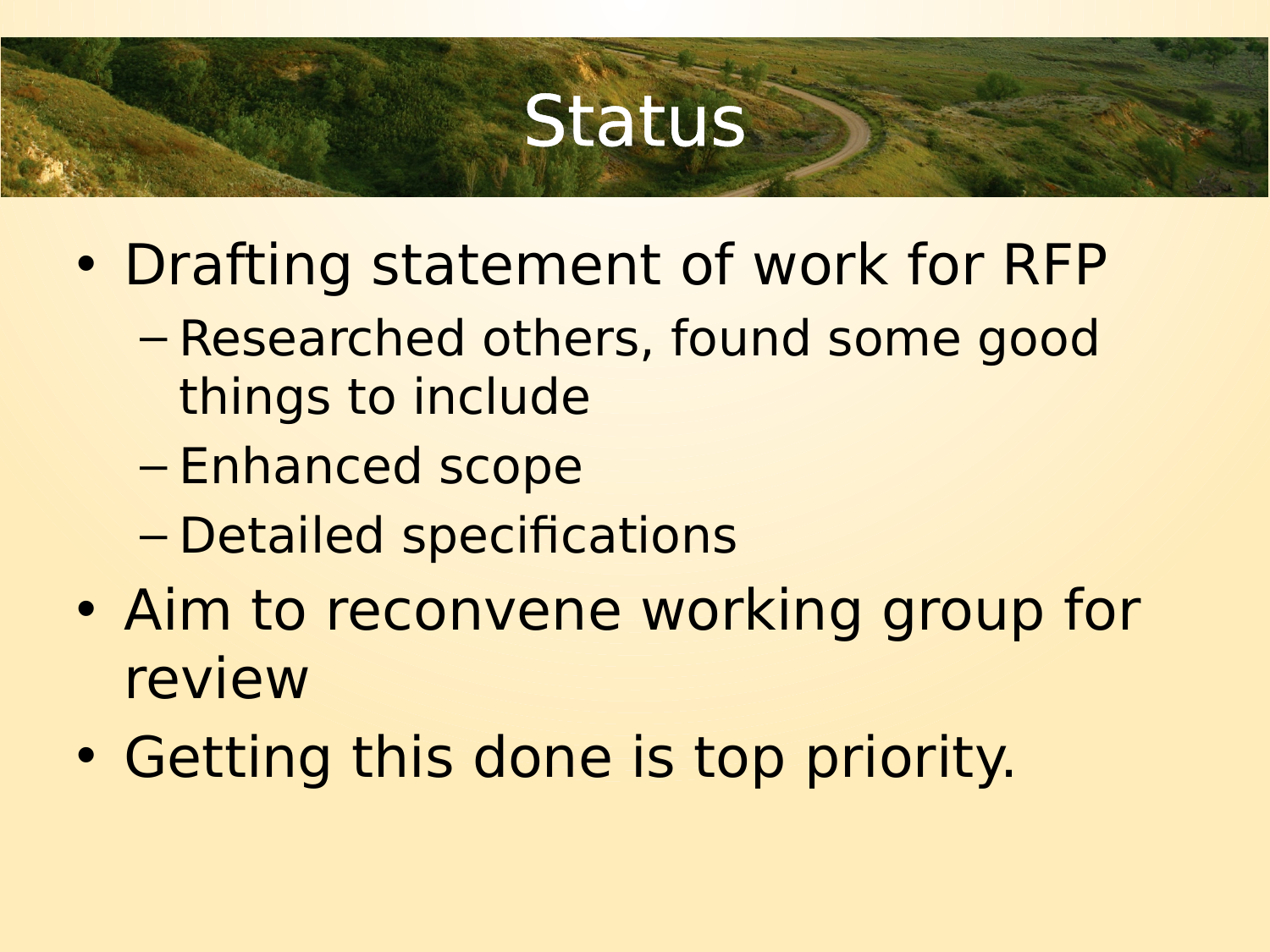

# Status
Drafting statement of work for RFP
Researched others, found some good things to include
Enhanced scope
Detailed specifications
Aim to reconvene working group for review
Getting this done is top priority.